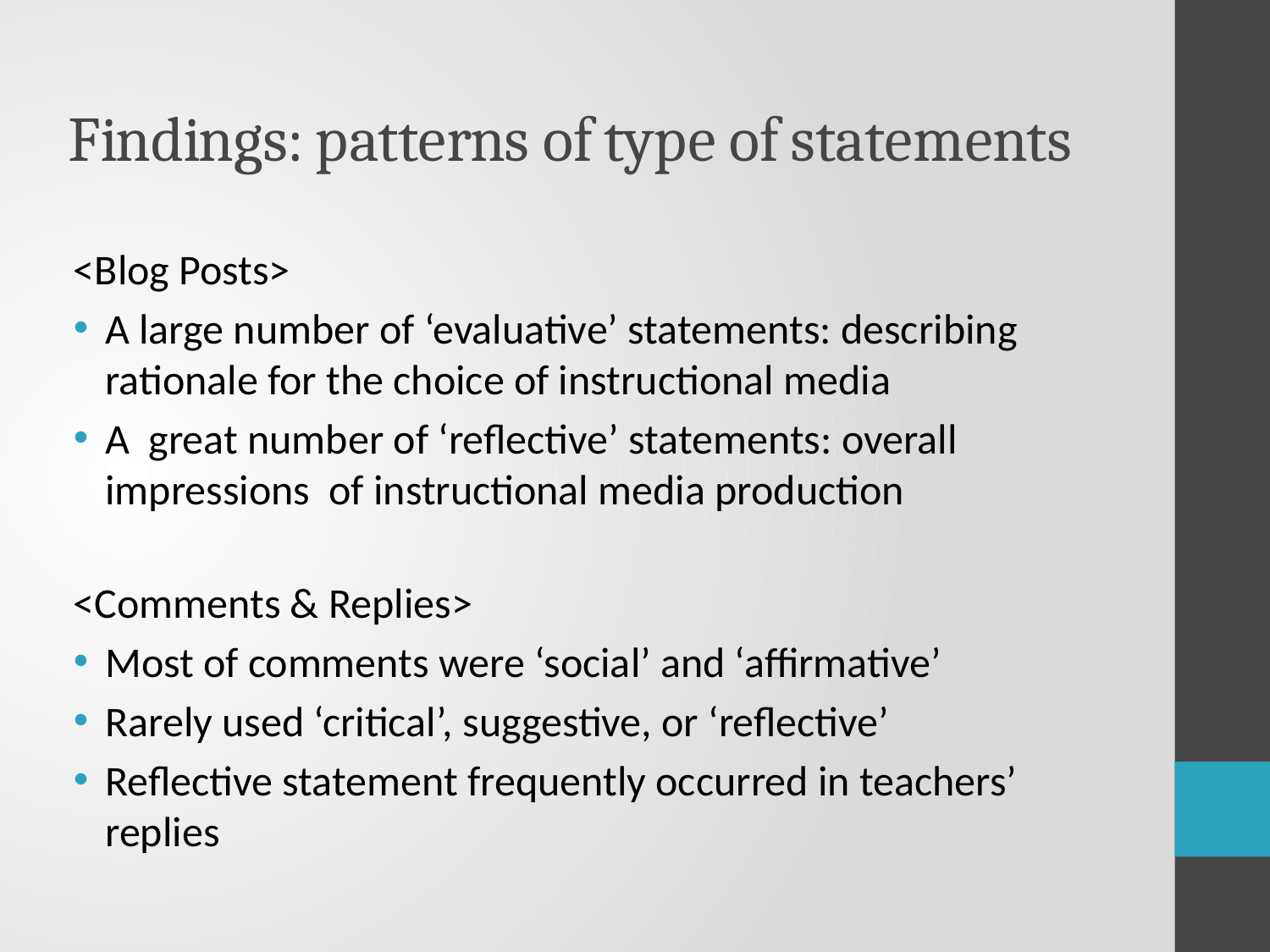

# Findings: patterns of type of statements
<Blog Posts>
A large number of ‘evaluative’ statements: describing  rationale for the choice of instructional media
A  great number of ‘reflective’ statements: overall impressions  of instructional media production

<Comments & Replies>
Most of comments were ‘social’ and ‘affirmative’
Rarely used ‘critical’, suggestive, or ‘reflective’
Reflective statement frequently occurred in teachers’ replies